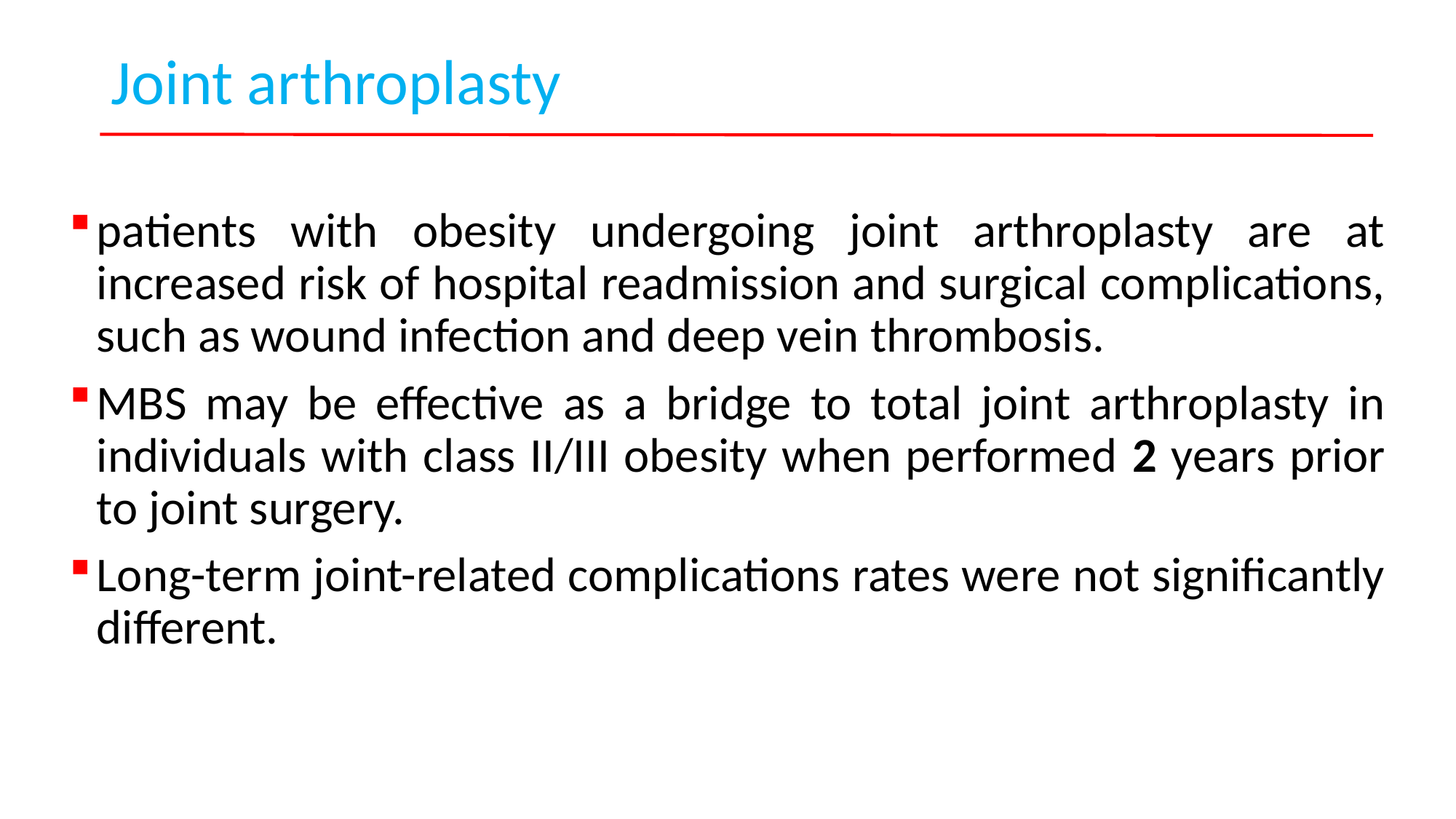

# Joint arthroplasty
patients with obesity undergoing joint arthroplasty are at increased risk of hospital readmission and surgical complications, such as wound infection and deep vein thrombosis.
MBS may be effective as a bridge to total joint arthroplasty in individuals with class II/III obesity when performed 2 years prior to joint surgery.
Long-term joint-related complications rates were not significantly different.